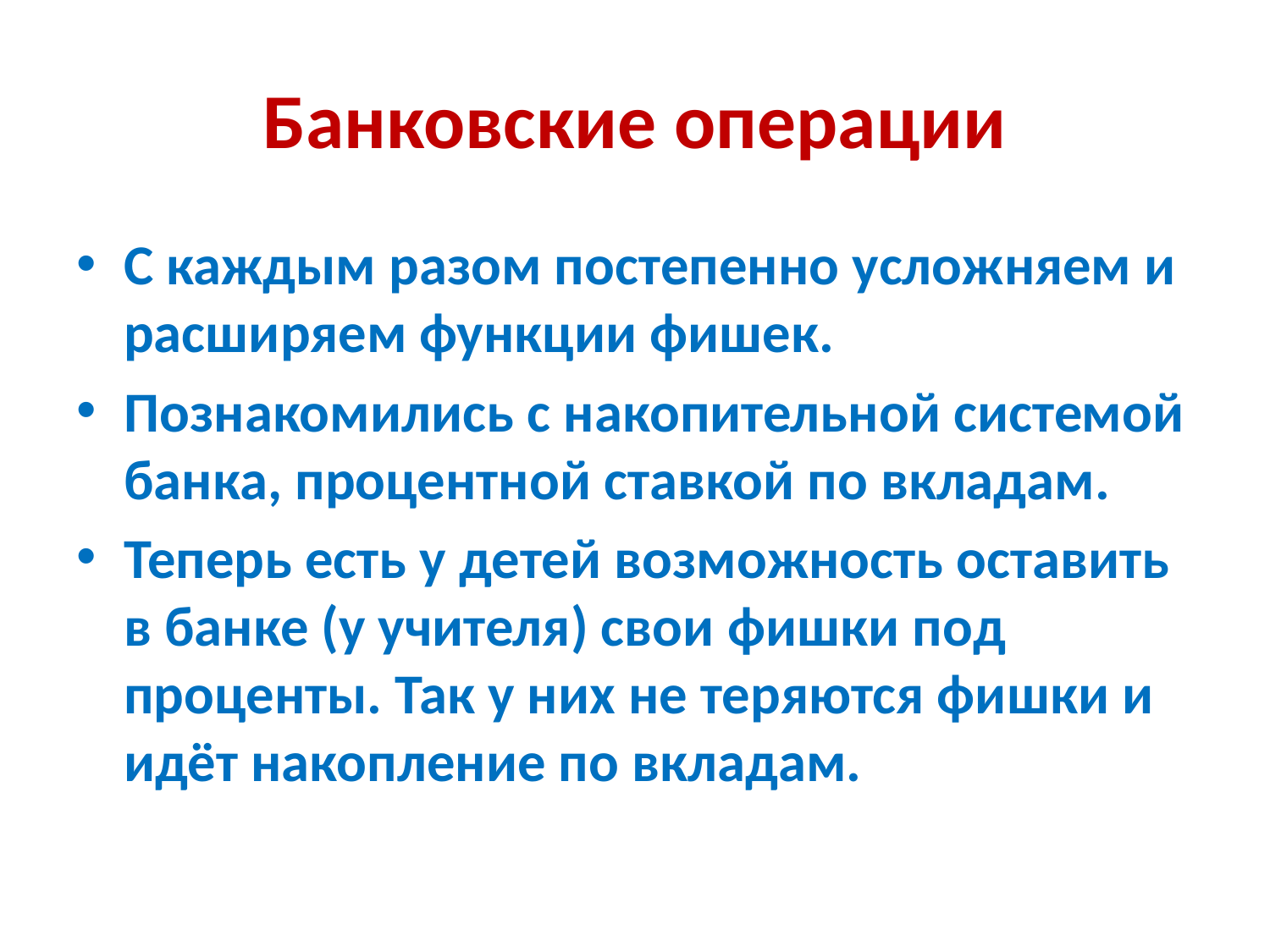

# Банковские операции
С каждым разом постепенно усложняем и расширяем функции фишек.
Познакомились с накопительной системой банка, процентной ставкой по вкладам.
Теперь есть у детей возможность оставить в банке (у учителя) свои фишки под проценты. Так у них не теряются фишки и идёт накопление по вкладам.